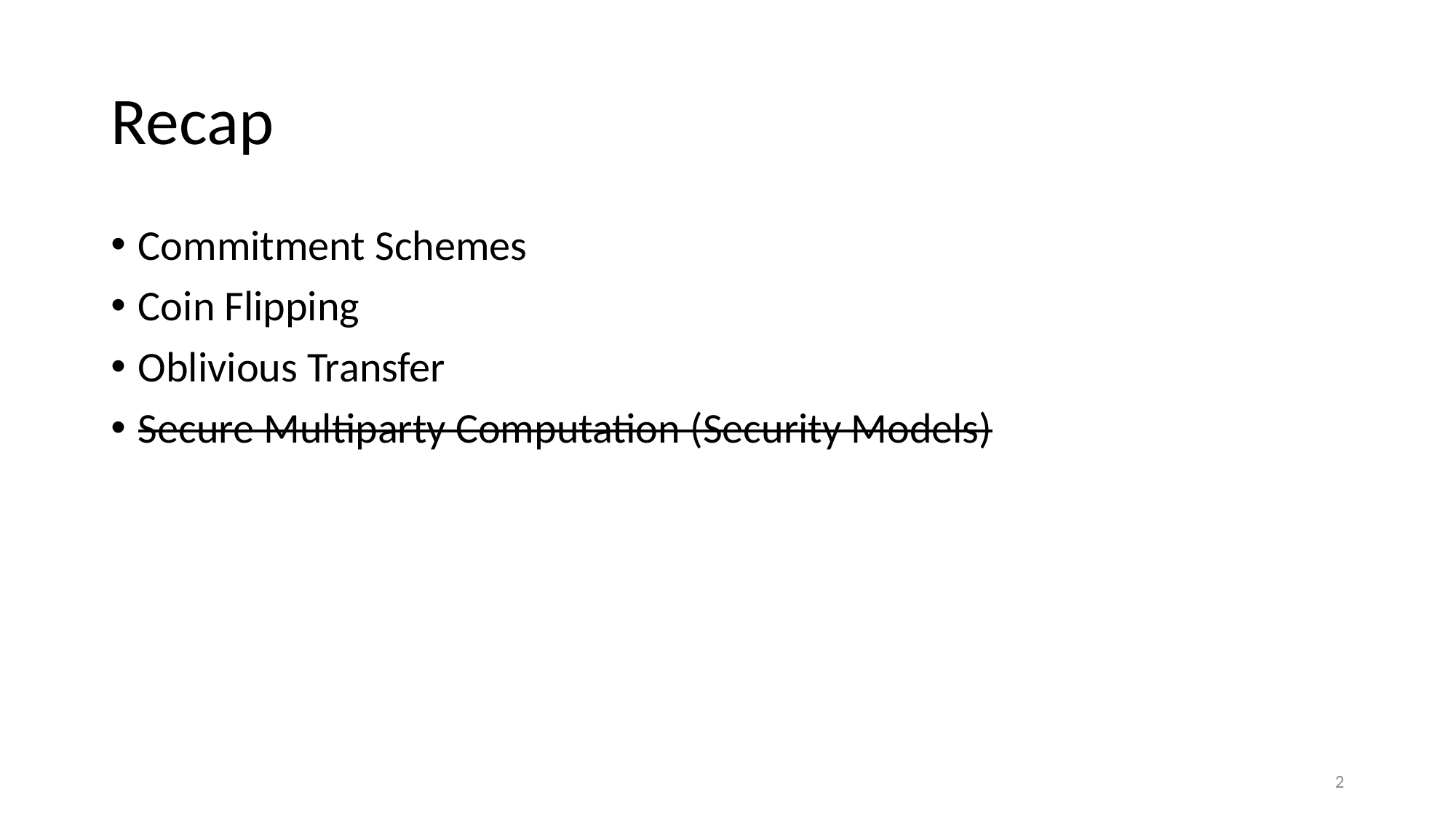

# Recap
Commitment Schemes
Coin Flipping
Oblivious Transfer
Secure Multiparty Computation (Security Models)

2